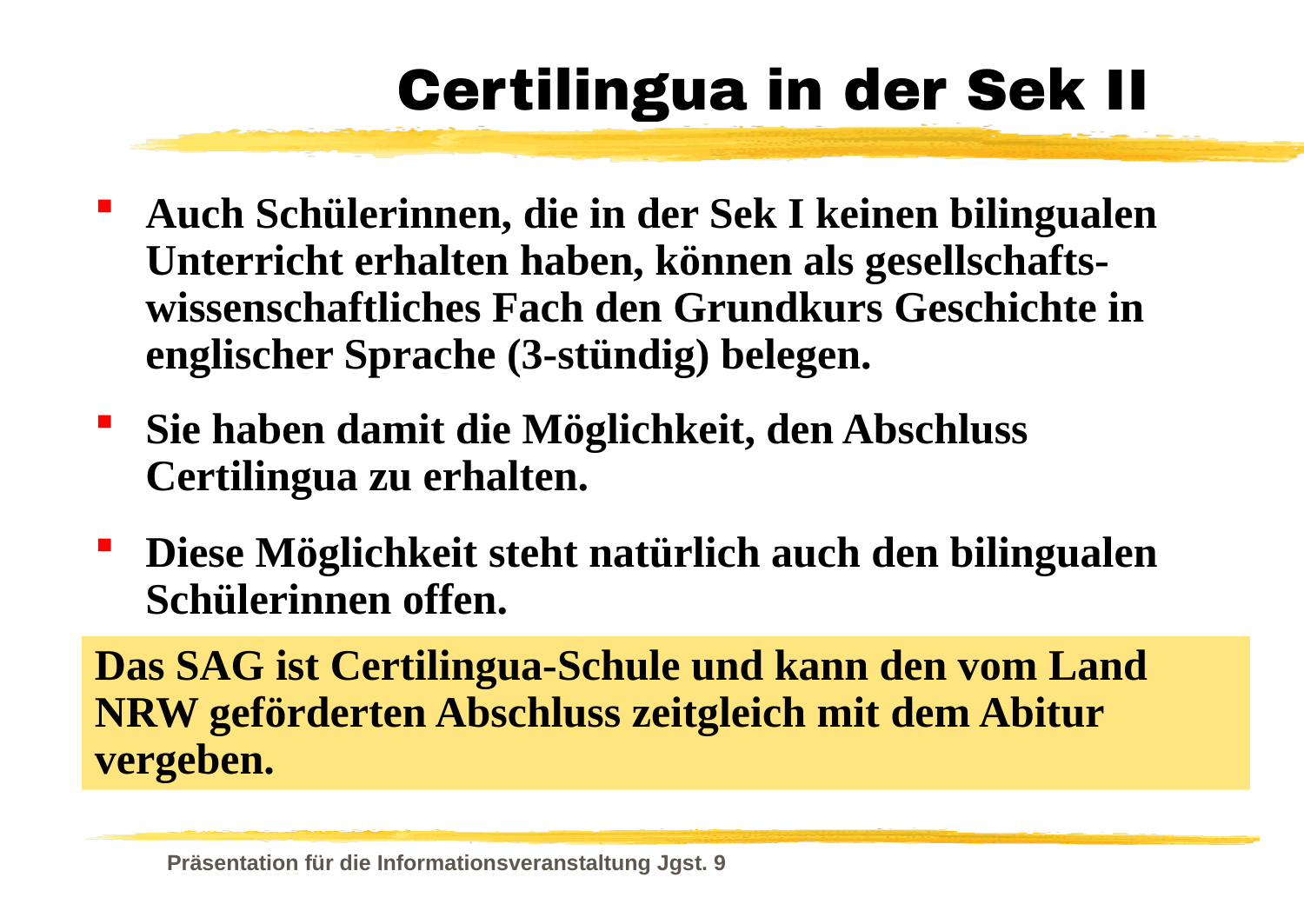

# Certilingua in der Sek II
Auch Schülerinnen, die in der Sek I keinen bilingualen Unterricht erhalten haben, können als gesellschafts-wissenschaftliches Fach den Grundkurs Geschichte in englischer Sprache (3-stündig) belegen.
Sie haben damit die Möglichkeit, den Abschluss Certilingua zu erhalten.
Diese Möglichkeit steht natürlich auch den bilingualen Schülerinnen offen.
Das SAG ist Certilingua-Schule und kann den vom Land NRW geförderten Abschluss zeitgleich mit dem Abitur vergeben.
Präsentation für die Informationsveranstaltung Jgst. 9